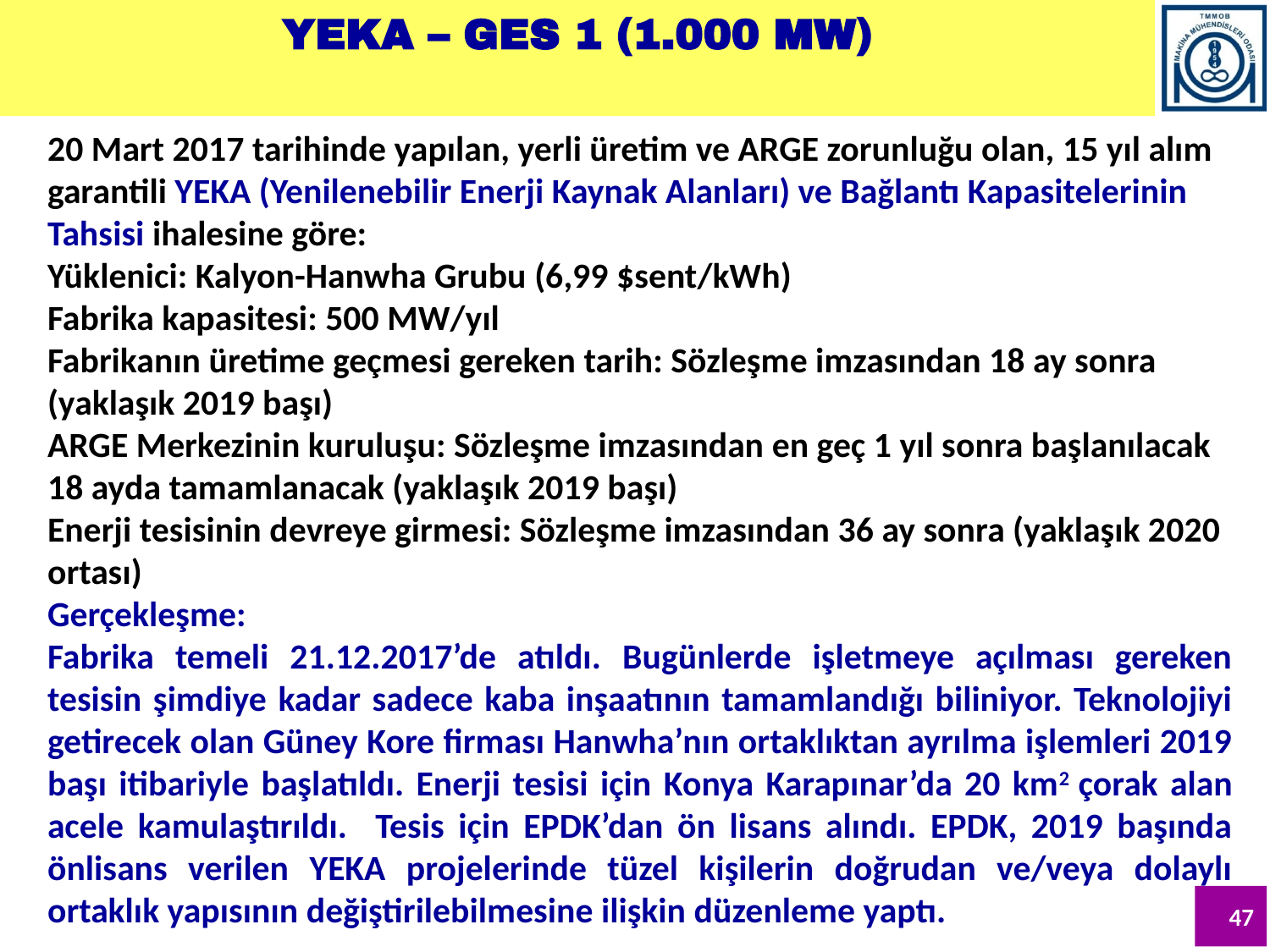

YEKA – GES 1 (1.000 MW)
20 Mart 2017 tarihinde yapılan, yerli üretim ve ARGE zorunluğu olan, 15 yıl alım garantili YEKA (Yenilenebilir Enerji Kaynak Alanları) ve Bağlantı Kapasitelerinin Tahsisi ihalesine göre:
Yüklenici: Kalyon-Hanwha Grubu (6,99 $sent/kWh)
Fabrika kapasitesi: 500 MW/yıl
Fabrikanın üretime geçmesi gereken tarih: Sözleşme imzasından 18 ay sonra (yaklaşık 2019 başı)
ARGE Merkezinin kuruluşu: Sözleşme imzasından en geç 1 yıl sonra başlanılacak 18 ayda tamamlanacak (yaklaşık 2019 başı)
Enerji tesisinin devreye girmesi: Sözleşme imzasından 36 ay sonra (yaklaşık 2020 ortası)
Gerçekleşme:
Fabrika temeli 21.12.2017’de atıldı. Bugünlerde işletmeye açılması gereken tesisin şimdiye kadar sadece kaba inşaatının tamamlandığı biliniyor. Teknolojiyi getirecek olan Güney Kore firması Hanwha’nın ortaklıktan ayrılma işlemleri 2019 başı itibariyle başlatıldı. Enerji tesisi için Konya Karapınar’da 20 km2 çorak alan acele kamulaştırıldı.  Tesis için EPDK’dan ön lisans alındı. EPDK, 2019 başında önlisans verilen YEKA projelerinde tüzel kişilerin doğrudan ve/veya dolaylı ortaklık yapısının değiştirilebilmesine ilişkin düzenleme yaptı.
47